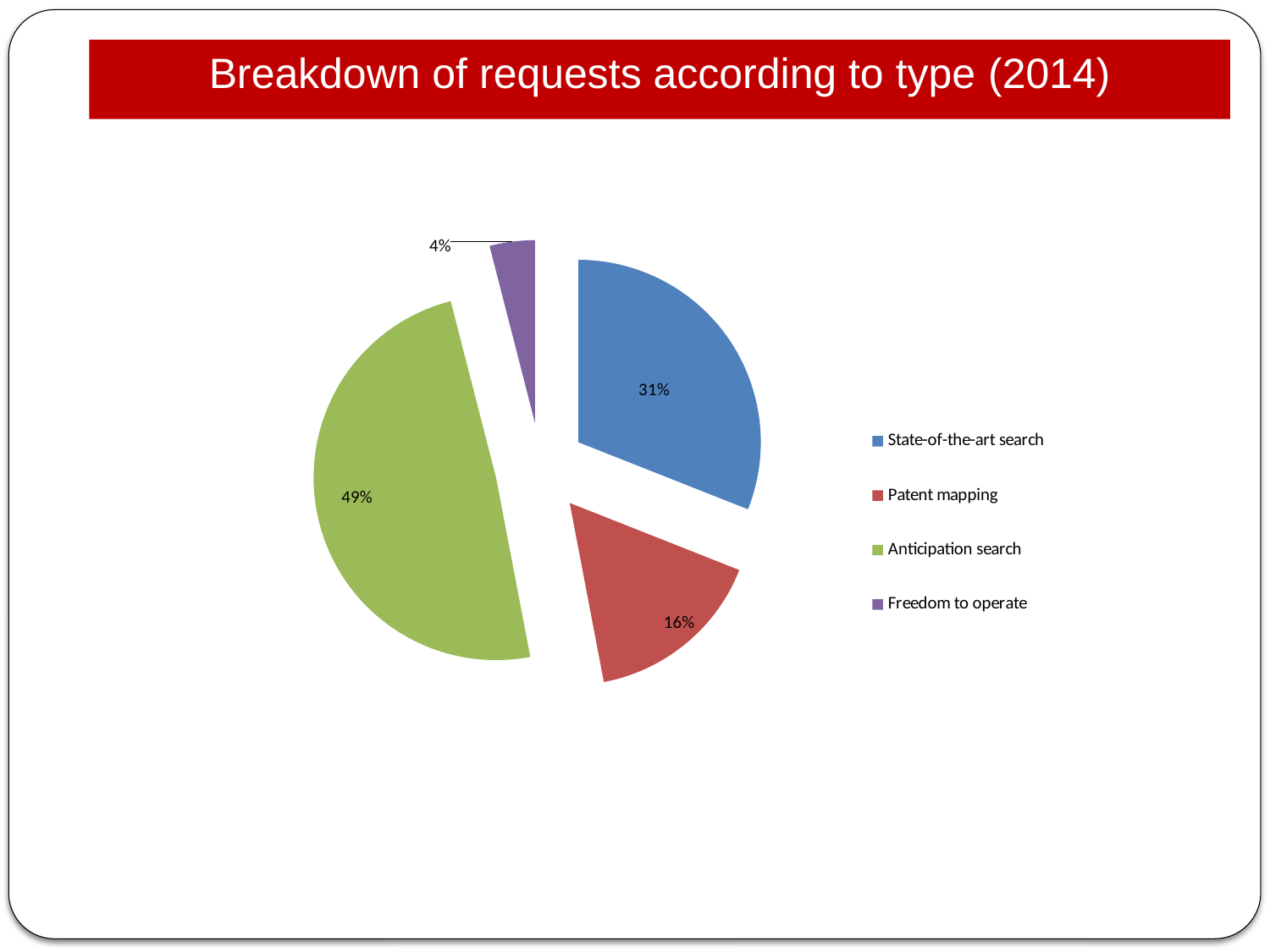

Breakdown of requests according to type (2014)

### Chart

| Category | Percentages |
|---|---|
| State-of-the-art search | 0.3100000000000004 |
| Patent mapping | 0.16 |
| Anticipation search | 0.4900000000000003 |
| Freedom to operate | 0.04000000000000002 |